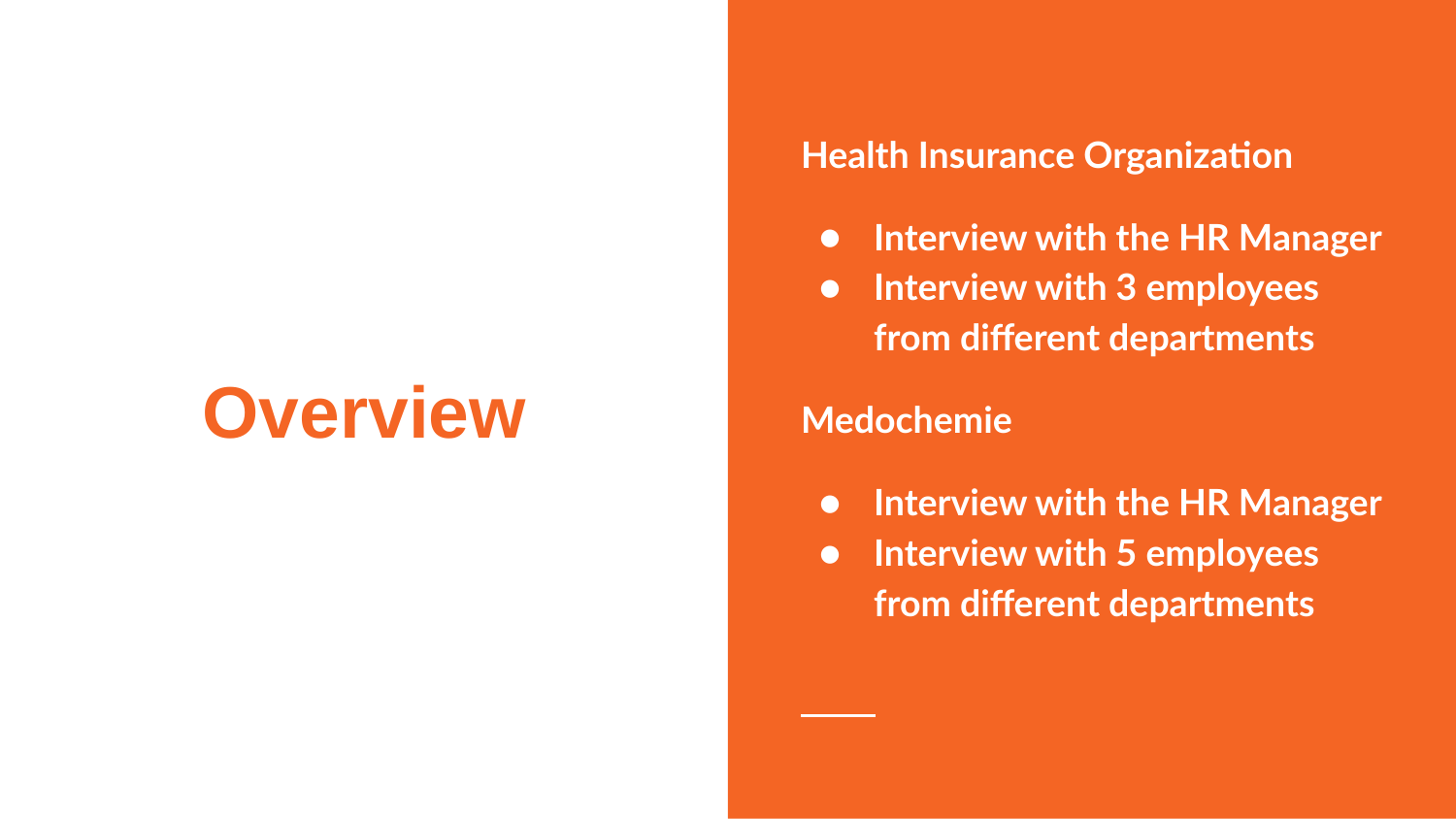

Health Insurance Organization
Interview with the HR Manager
Interview with 3 employees from different departments
Medochemie
Interview with the HR Manager
Interview with 5 employees from different departments
# Overview